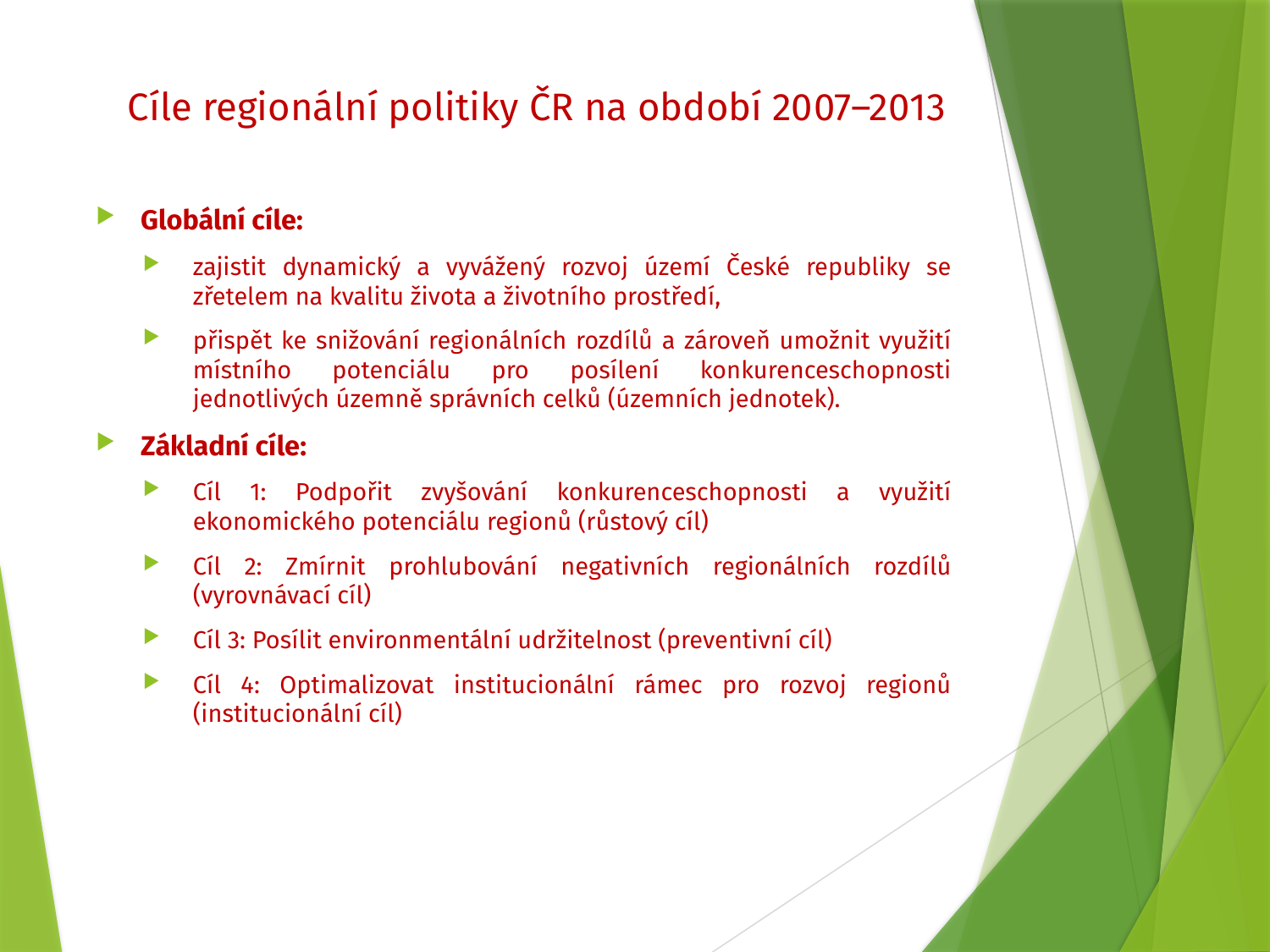

# Cíle regionální politiky ČR na období 2007–2013
Globální cíle:
zajistit dynamický a vyvážený rozvoj území České republiky se zřetelem na kvalitu života a životního prostředí,
přispět ke snižování regionálních rozdílů a zároveň umožnit využití místního potenciálu pro posílení konkurenceschopnosti jednotlivých územně správních celků (územních jednotek).
Základní cíle:
Cíl 1: Podpořit zvyšování konkurenceschopnosti a využití ekonomického potenciálu regionů (růstový cíl)
Cíl 2: Zmírnit prohlubování negativních regionálních rozdílů (vyrovnávací cíl)
Cíl 3: Posílit environmentální udržitelnost (preventivní cíl)
Cíl 4: Optimalizovat institucionální rámec pro rozvoj regionů (institucionální cíl)